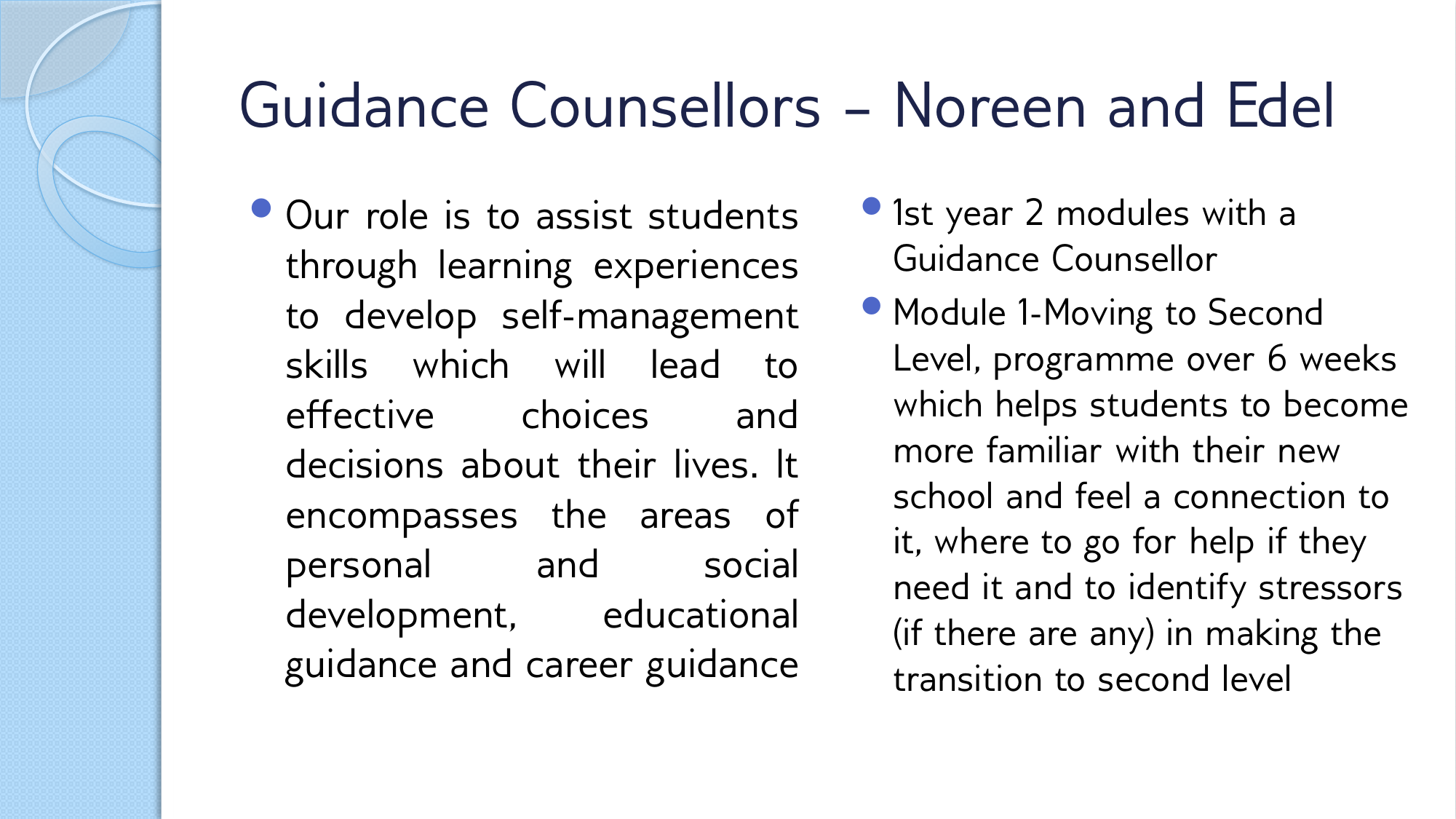

# Guidance Counsellors – Noreen and Edel
Our role is to assist students through learning experiences to develop self-management skills which will lead to effective choices and decisions about their lives. It encompasses the areas of personal and social development, educational guidance and career guidance
1st year 2 modules with a Guidance Counsellor
Module 1-Moving to Second Level, programme over 6 weeks which helps students to become more familiar with their new school and feel a connection to it, where to go for help if they need it and to identify stressors (if there are any) in making the transition to second level